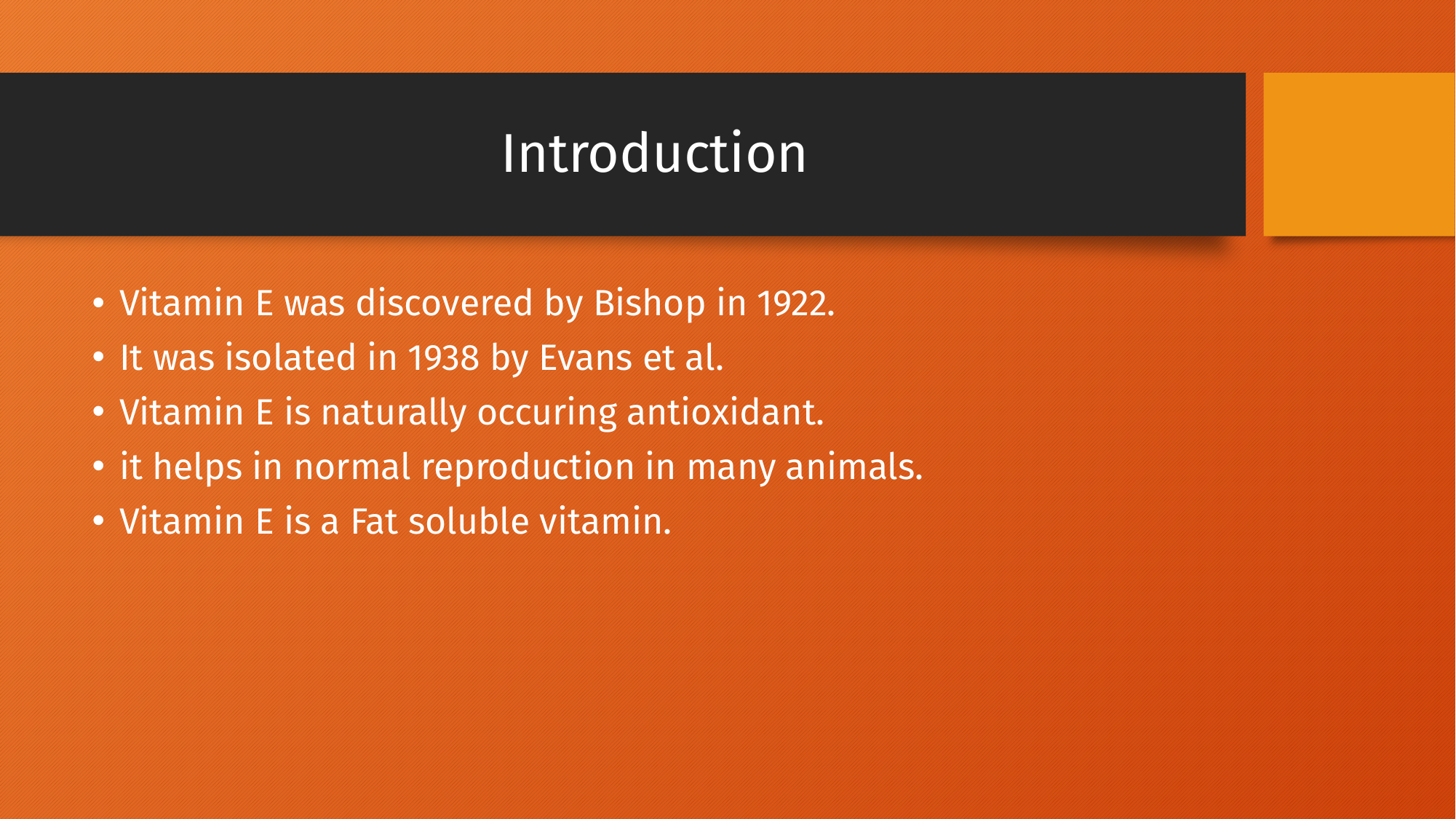

# Introduction
Vitamin E was discovered by Bishop in 1922.
It was isolated in 1938 by Evans et al.
Vitamin E is naturally occuring antioxidant.
it helps in normal reproduction in many animals.
Vitamin E is a Fat soluble vitamin.